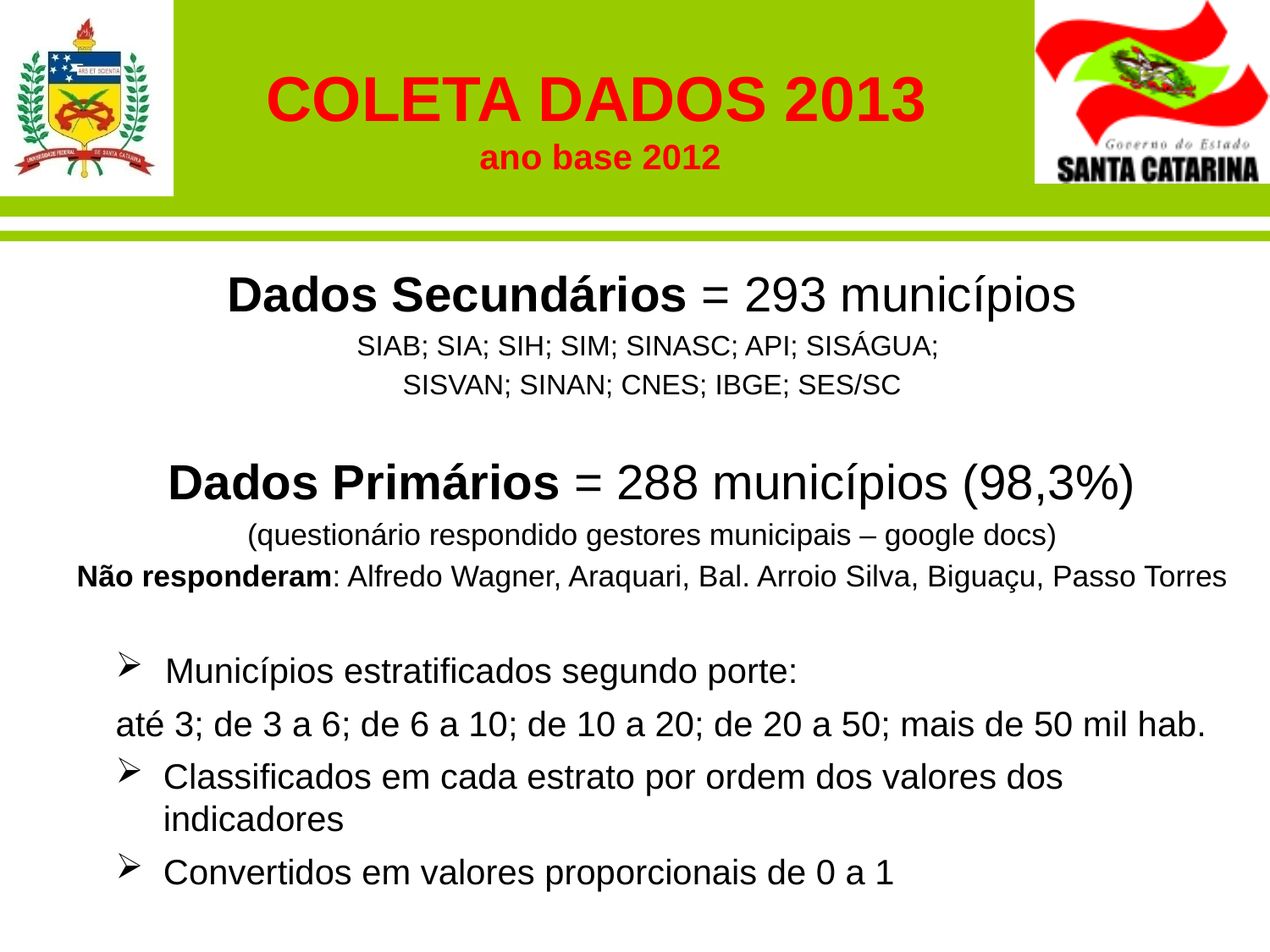

# COLETA DADOS 2013 ano base 2012
Dados Secundários = 293 municípios
SIAB; SIA; SIH; SIM; SINASC; API; SISÁGUA;
SISVAN; SINAN; CNES; IBGE; SES/SC

Dados Primários = 288 municípios (98,3%)
(questionário respondido gestores municipais – google docs)
Não responderam: Alfredo Wagner, Araquari, Bal. Arroio Silva, Biguaçu, Passo Torres

 Municípios estratificados segundo porte:
até 3; de 3 a 6; de 6 a 10; de 10 a 20; de 20 a 50; mais de 50 mil hab.
Classificados em cada estrato por ordem dos valores dos indicadores
Convertidos em valores proporcionais de 0 a 1